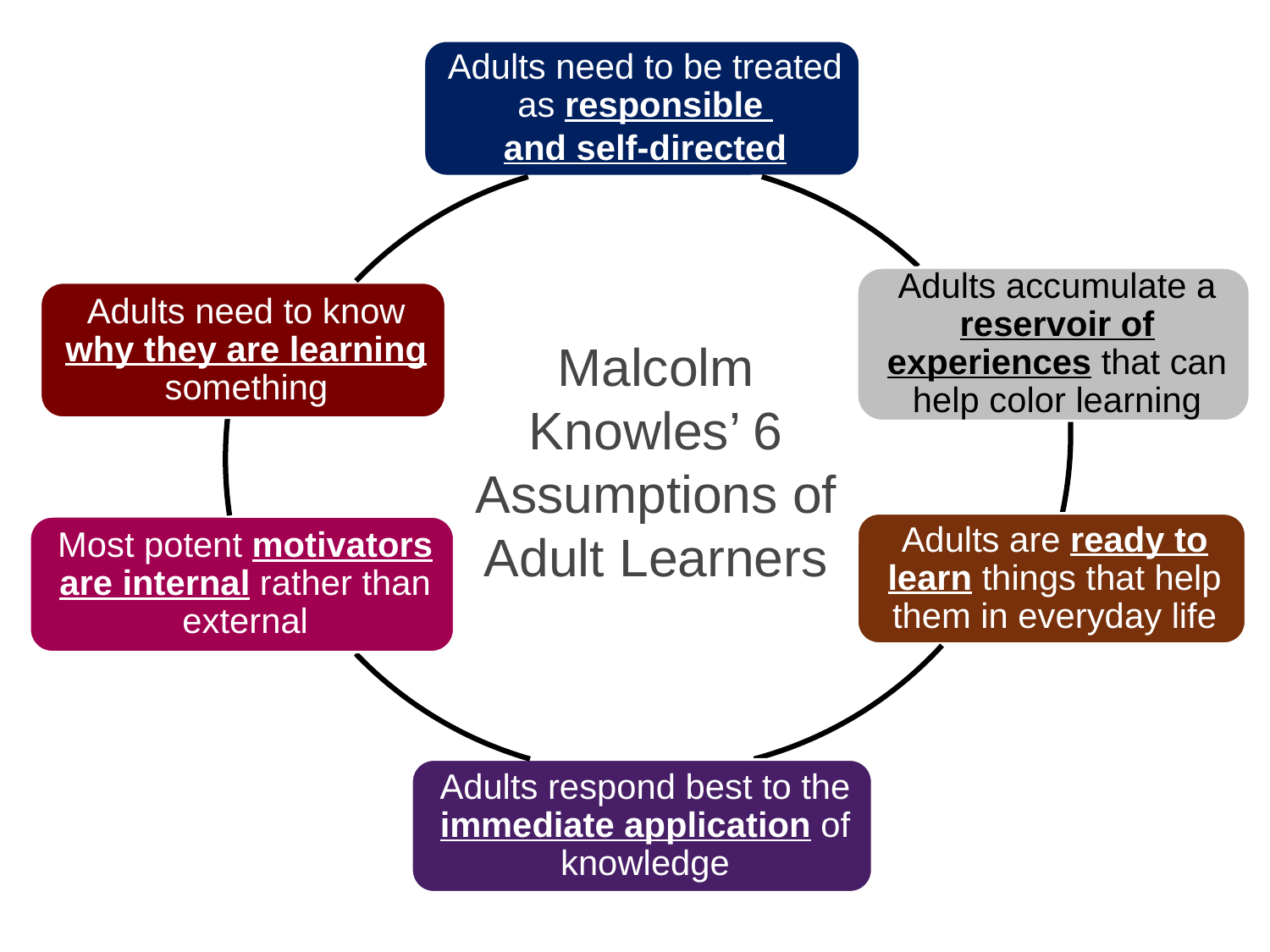

Adults need to be treated as responsible
and self-directed
Adults accumulate a reservoir of experiences that can help color learning
Adults are ready to learn things that help them in everyday life
Adults respond best to the immediate application of knowledge
Most potent motivators are internal rather than external
Adults need to know why they are learning something
Malcolm Knowles’ 6 Assumptions of Adult Learners